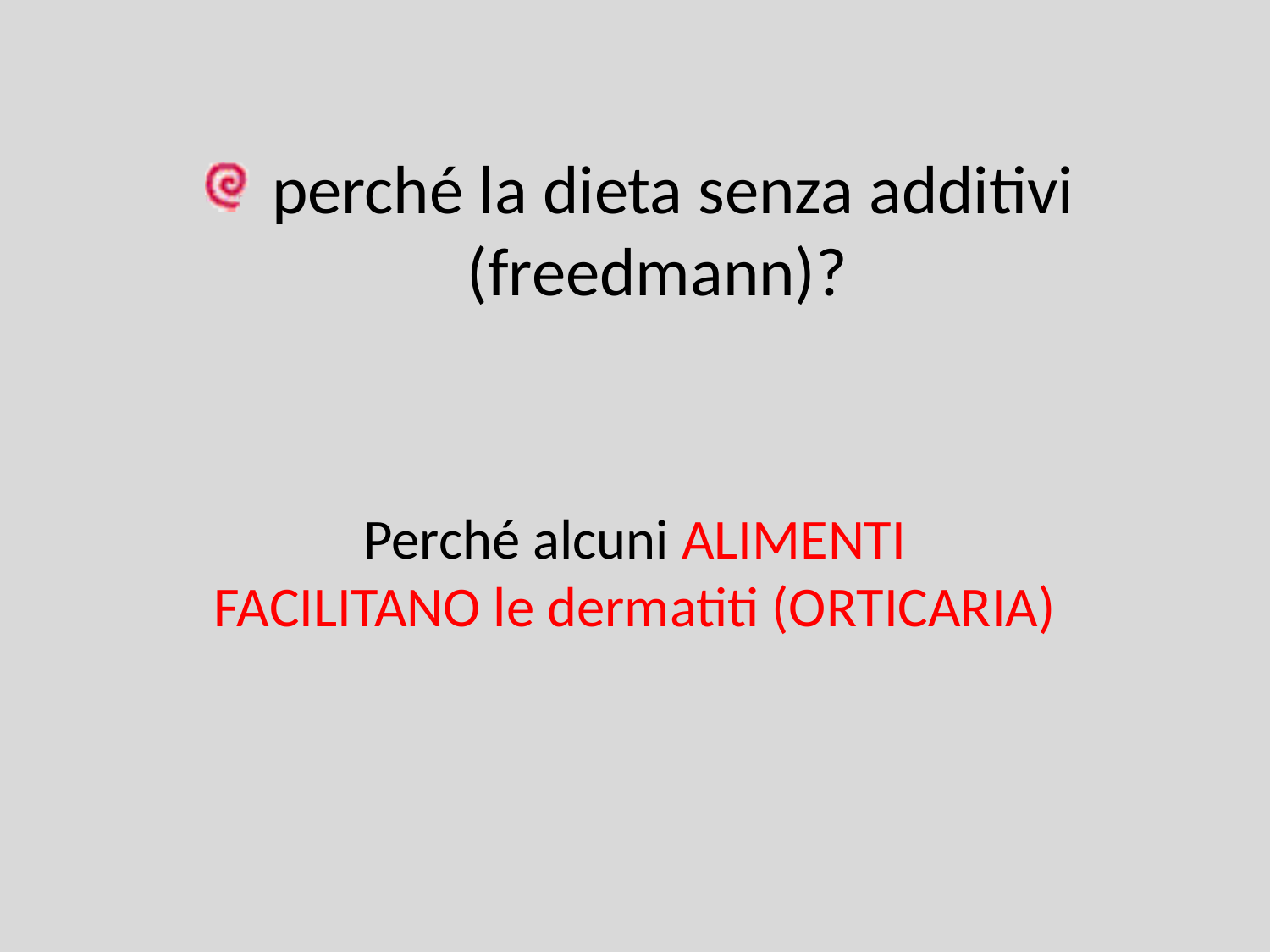

# perché la dieta senza additivi (freedmann)?
Perché alcuni ALIMENTI
FACILITANO le dermatiti (ORTICARIA)